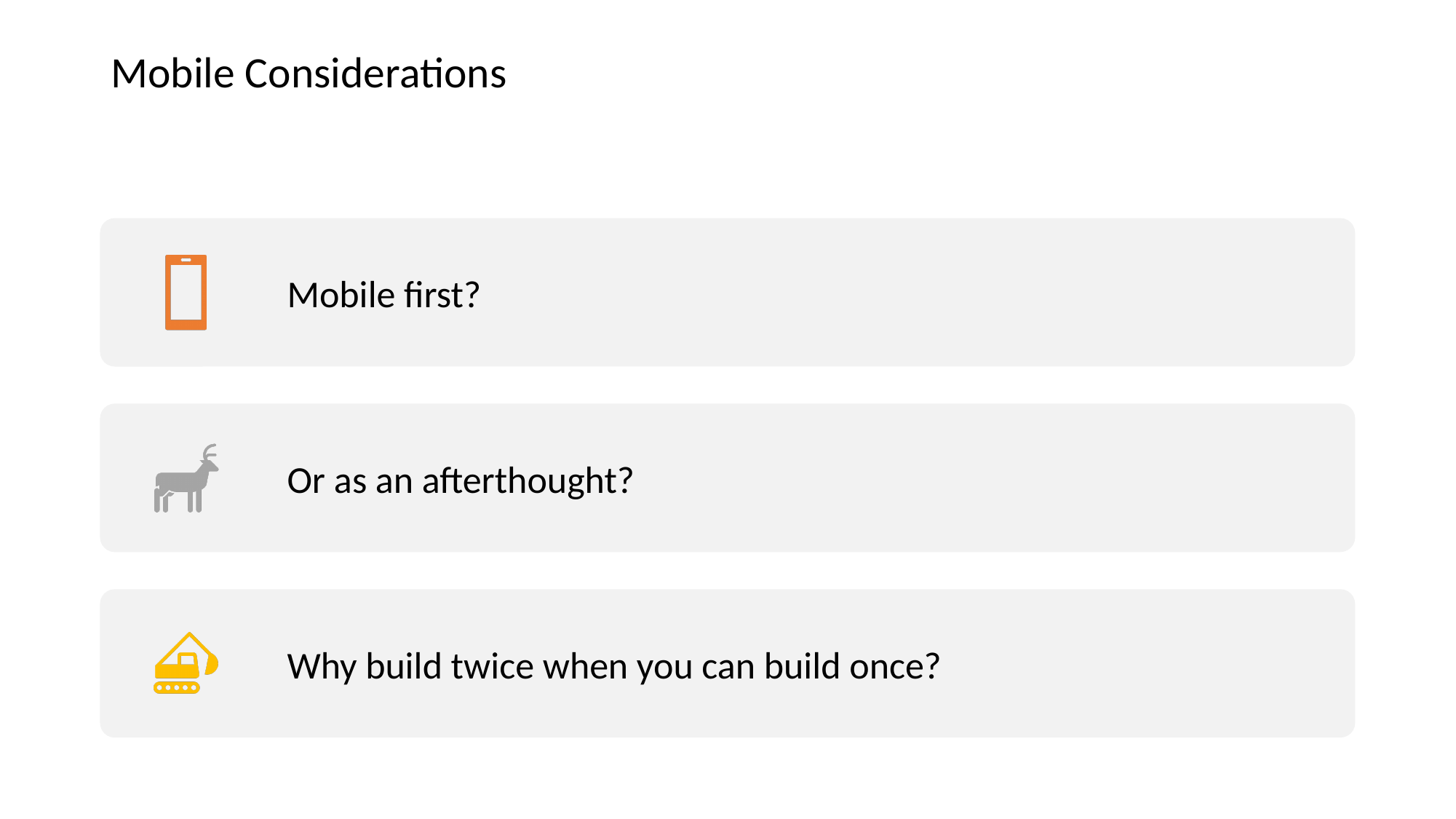

# Mobile Considerations
Mobile first?
Or as an afterthought?
Why build twice when you can build once?